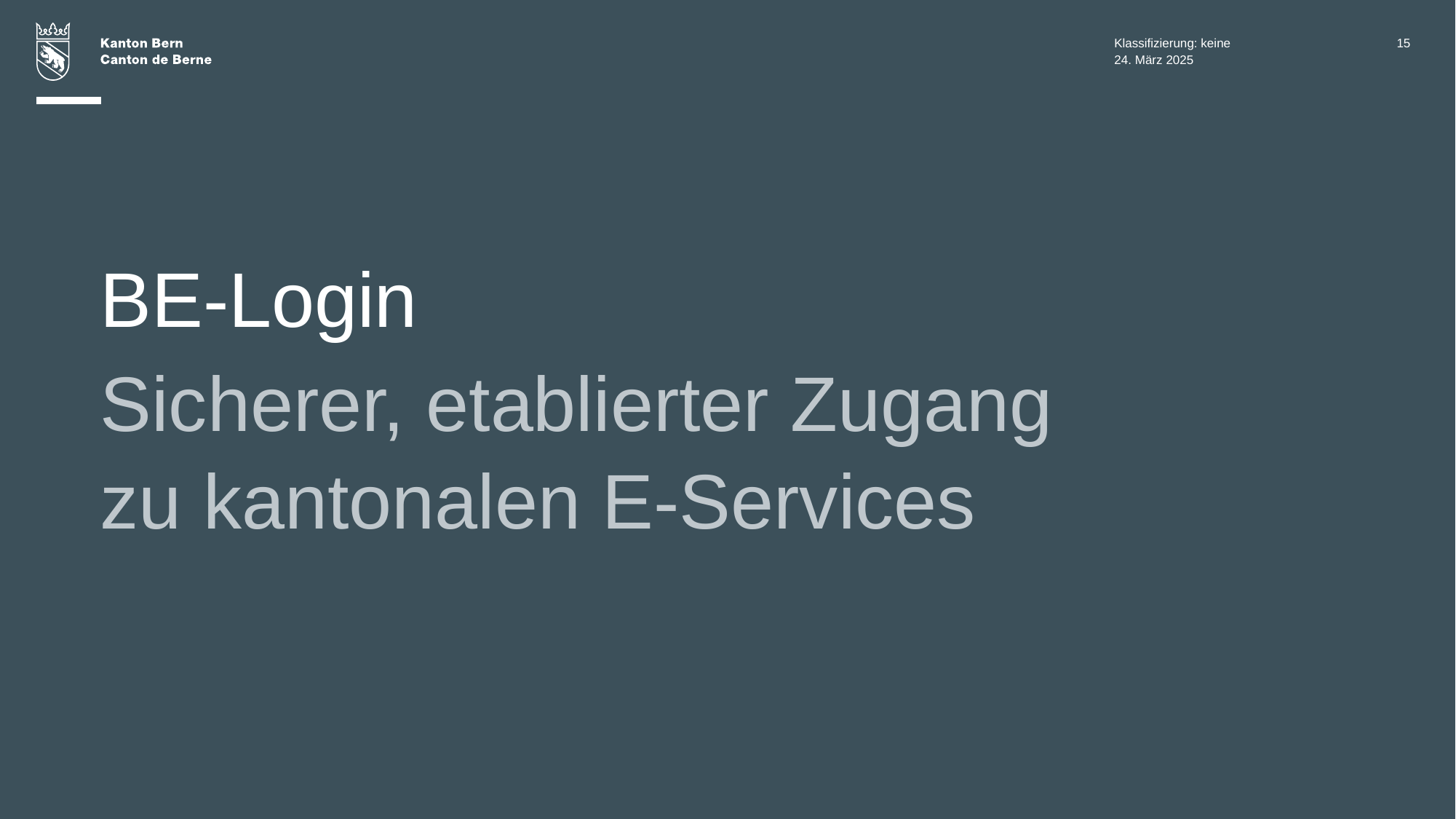

Klassifizierung: keine
15
24. März 2025
# BE-Login
Sicherer, etablierter Zugang zu kantonalen E-Services